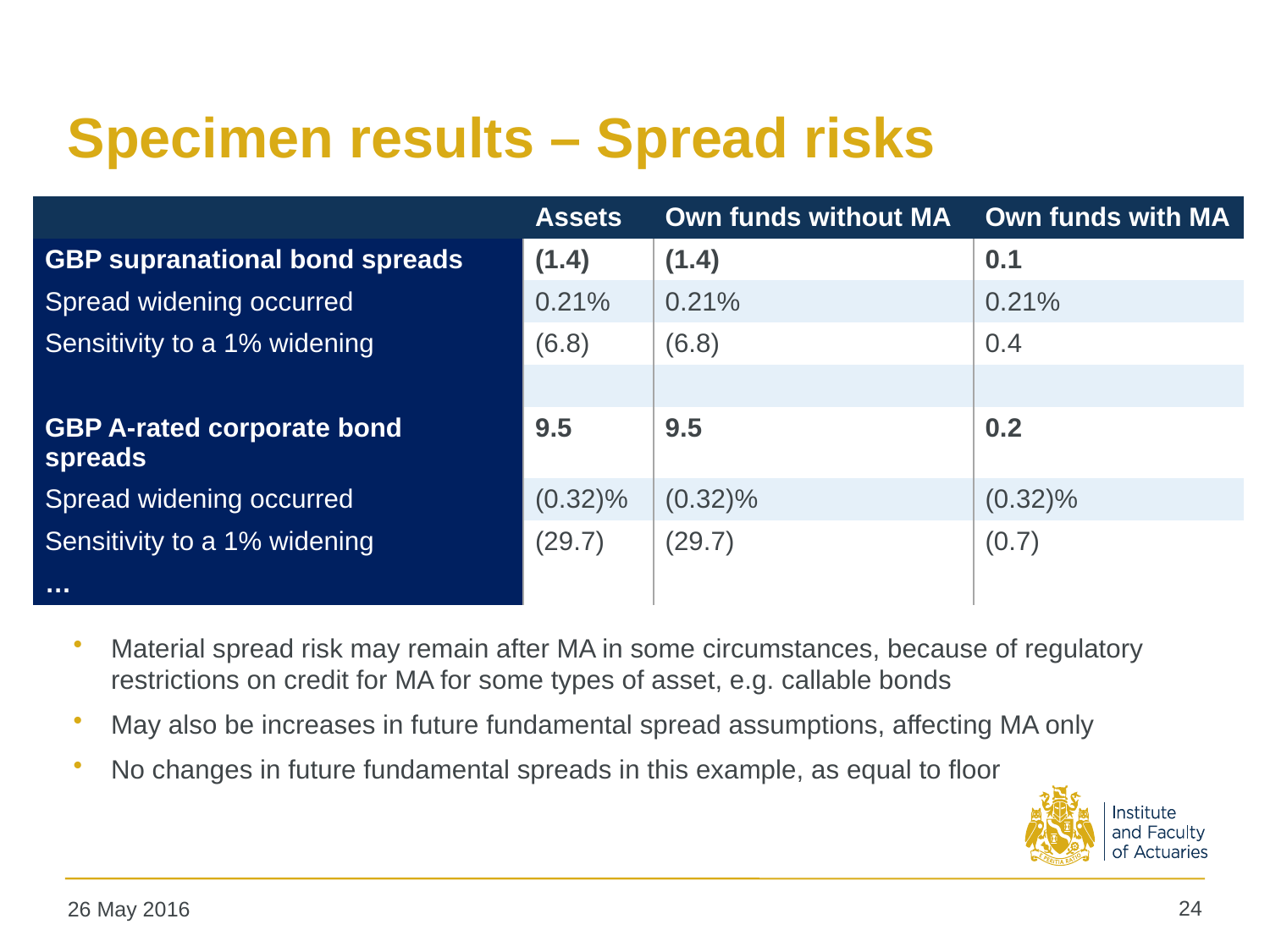

# Specimen results – Spread risks
|  | Assets | Own funds without MA | Own funds with MA |
| --- | --- | --- | --- |
| GBP supranational bond spreads | (1.4) | (1.4) | 0.1 |
| Spread widening occurred | 0.21% | 0.21% | 0.21% |
| Sensitivity to a 1% widening | (6.8) | (6.8) | 0.4 |
|  |  |  |  |
| GBP A-rated corporate bond spreads | 9.5 | 9.5 | 0.2 |
| Spread widening occurred | (0.32)% | (0.32)% | (0.32)% |
| Sensitivity to a 1% widening | (29.7) | (29.7) | (0.7) |
| … |  |  |  |

Material spread risk may remain after MA in some circumstances, because of regulatory restrictions on credit for MA for some types of asset, e.g. callable bonds
May also be increases in future fundamental spread assumptions, affecting MA only
No changes in future fundamental spreads in this example, as equal to floor

24
26 May 2016